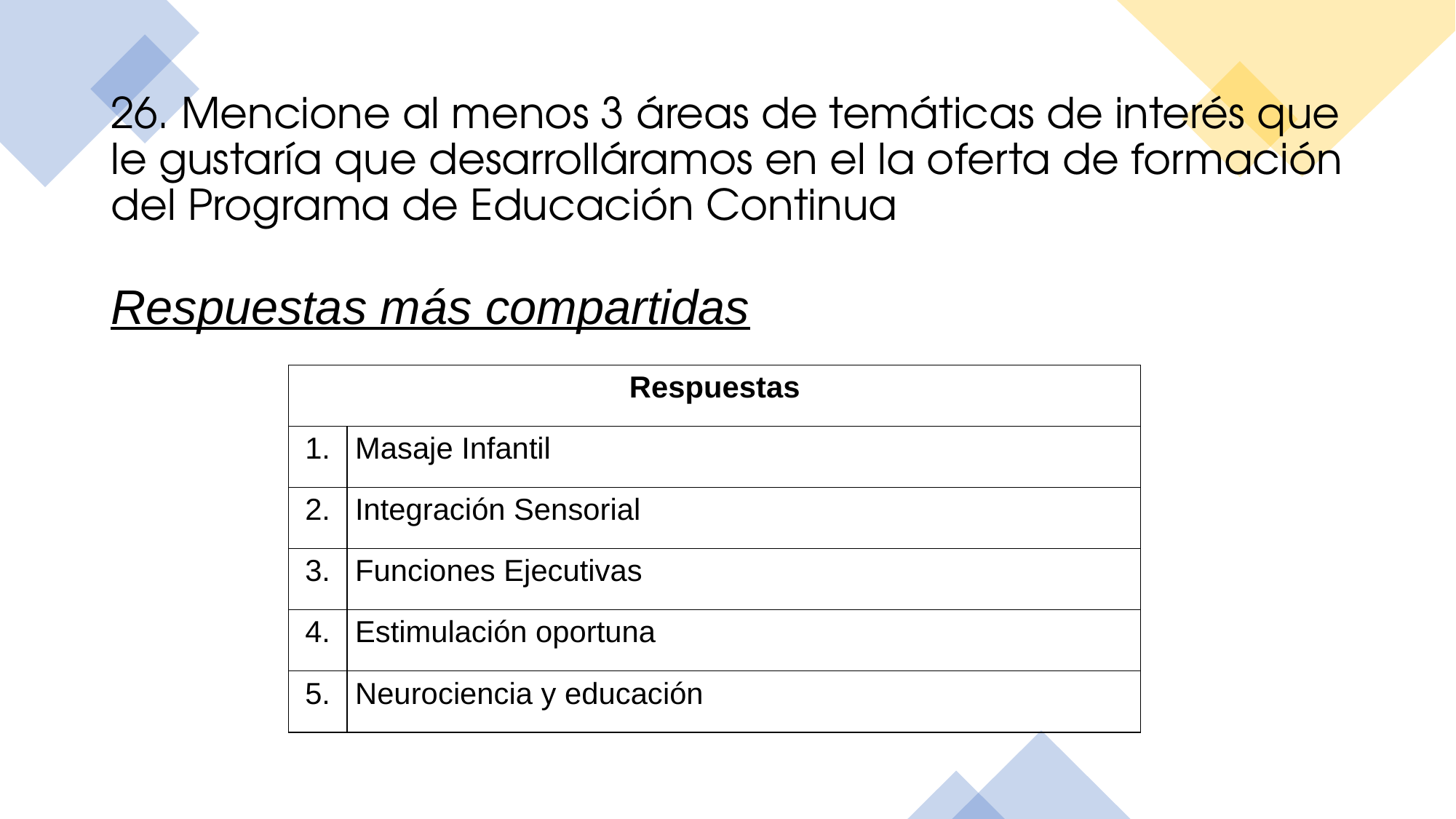

26. Mencione al menos 3 áreas de temáticas de interés que le gustaría que desarrolláramos en el la oferta de formación del Programa de Educación Continua
Respuestas más compartidas

| Respuestas |  |
| --- | --- |
| 1. | Masaje Infantil |
| 2. | Integración Sensorial |
| 3. | Funciones Ejecutivas |
| 4. | Estimulación oportuna |
| 5. | Neurociencia y educación |